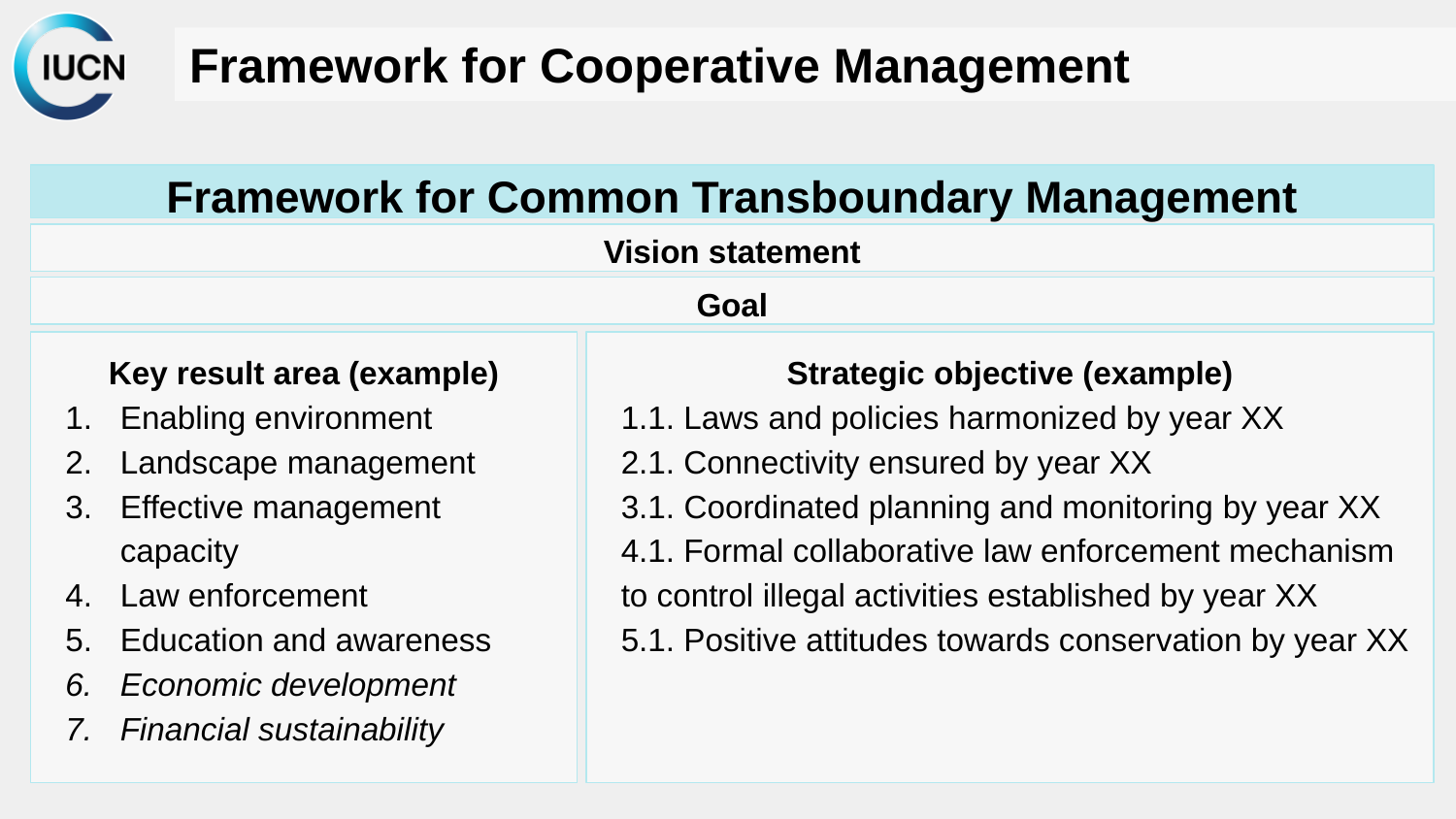

# Framework for Cooperative Management
Framework for Common Transboundary Management
Vision statement
Goal
Strategic objective (example)
1.1. Laws and policies harmonized by year XX
2.1. Connectivity ensured by year XX
3.1. Coordinated planning and monitoring by year XX
4.1. Formal collaborative law enforcement mechanism to control illegal activities established by year XX
5.1. Positive attitudes towards conservation by year XX
Key result area (example)
Enabling environment
Landscape management
Effective management capacity
Law enforcement
Education and awareness
Economic development
Financial sustainability